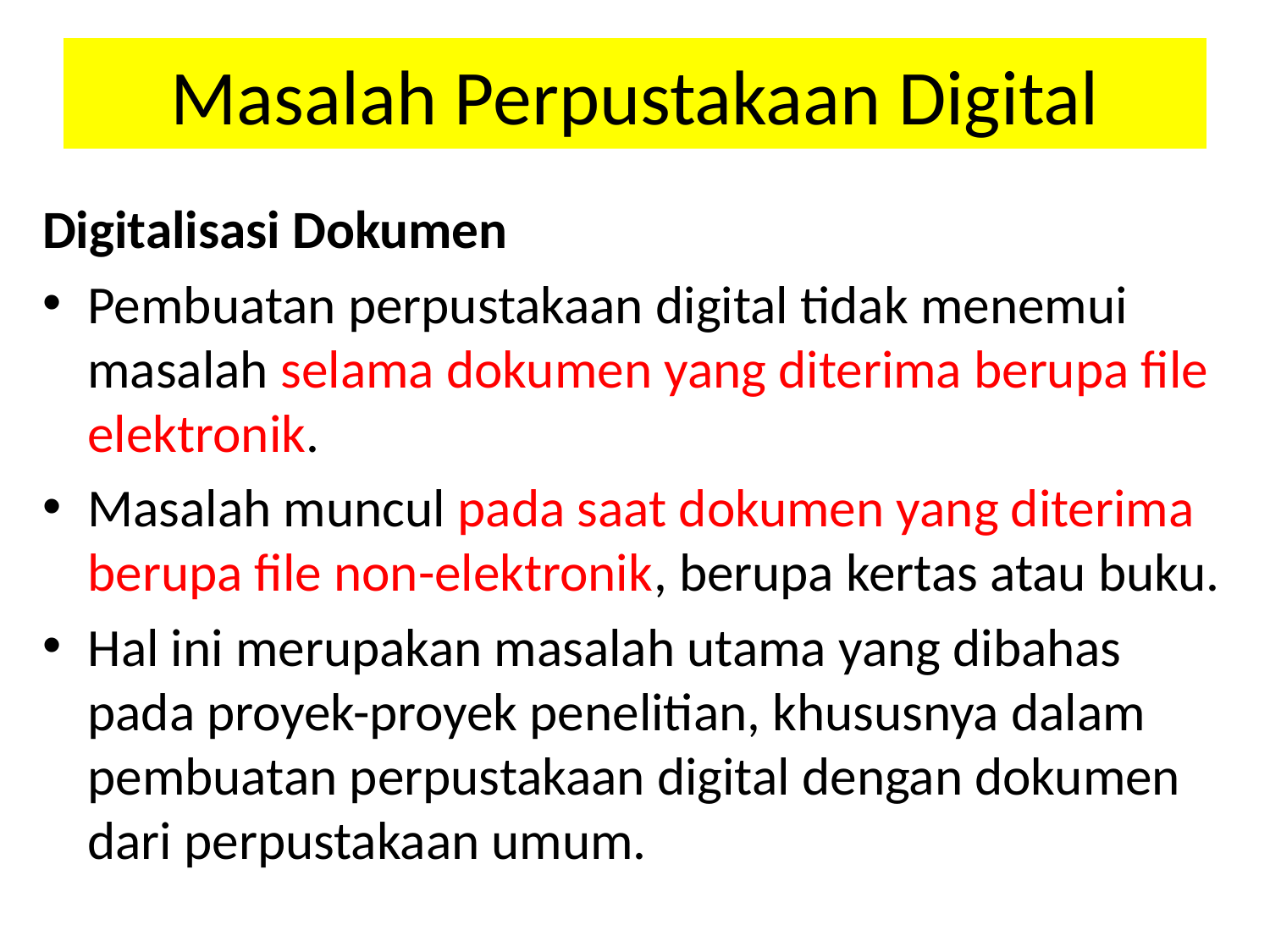

# Masalah Perpustakaan Digital
Digitalisasi Dokumen
Pembuatan perpustakaan digital tidak menemui masalah selama dokumen yang diterima berupa file elektronik.
Masalah muncul pada saat dokumen yang diterima berupa file non-elektronik, berupa kertas atau buku.
Hal ini merupakan masalah utama yang dibahas pada proyek-proyek penelitian, khususnya dalam pembuatan perpustakaan digital dengan dokumen dari perpustakaan umum.